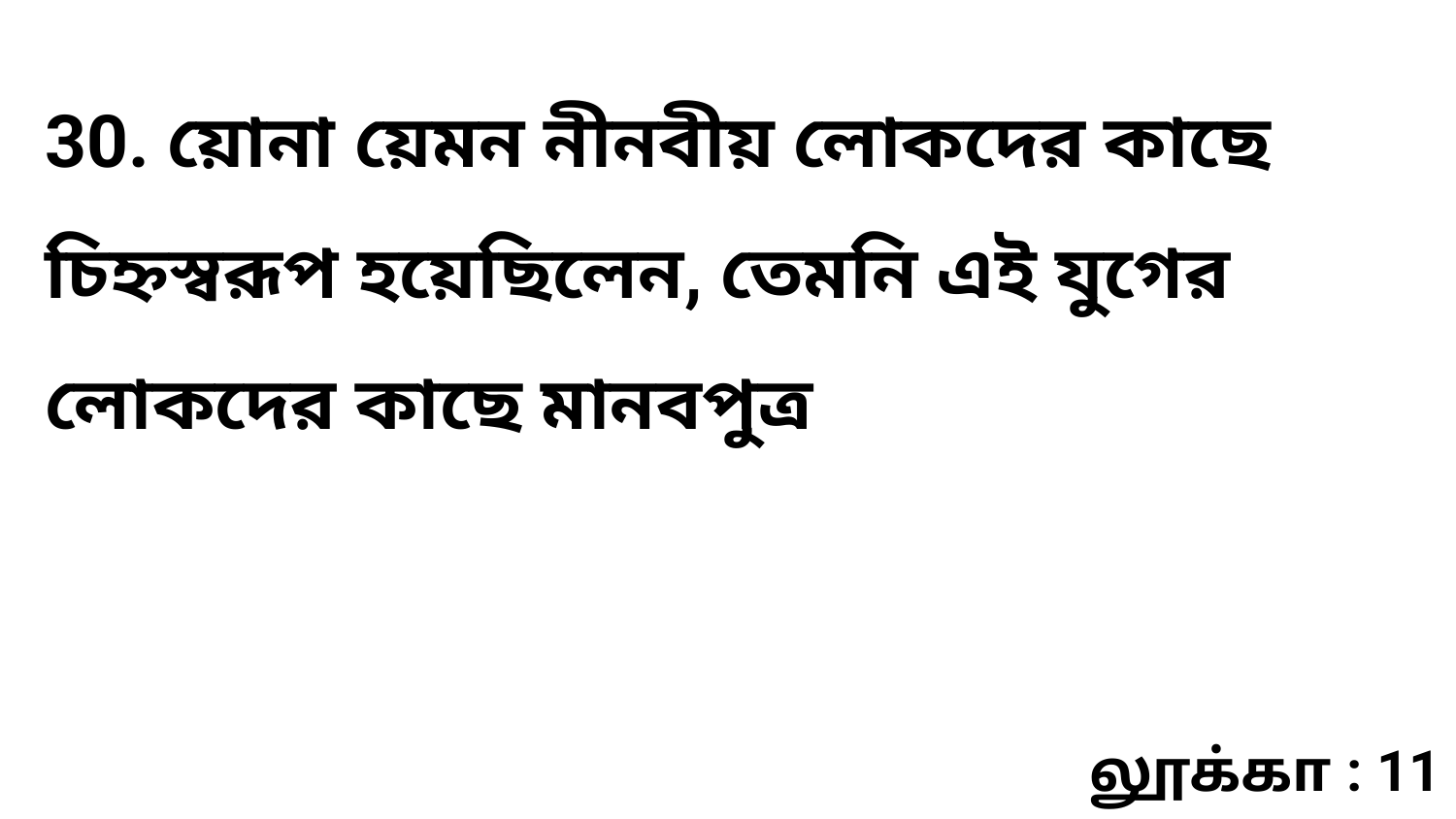

30. য়োনা য়েমন নীনবীয় লোকদের কাছে চিহ্নস্বরূপ হয়েছিলেন, তেমনি এই যুগের লোকদের কাছে মানবপুত্র
லூக்கா : 11